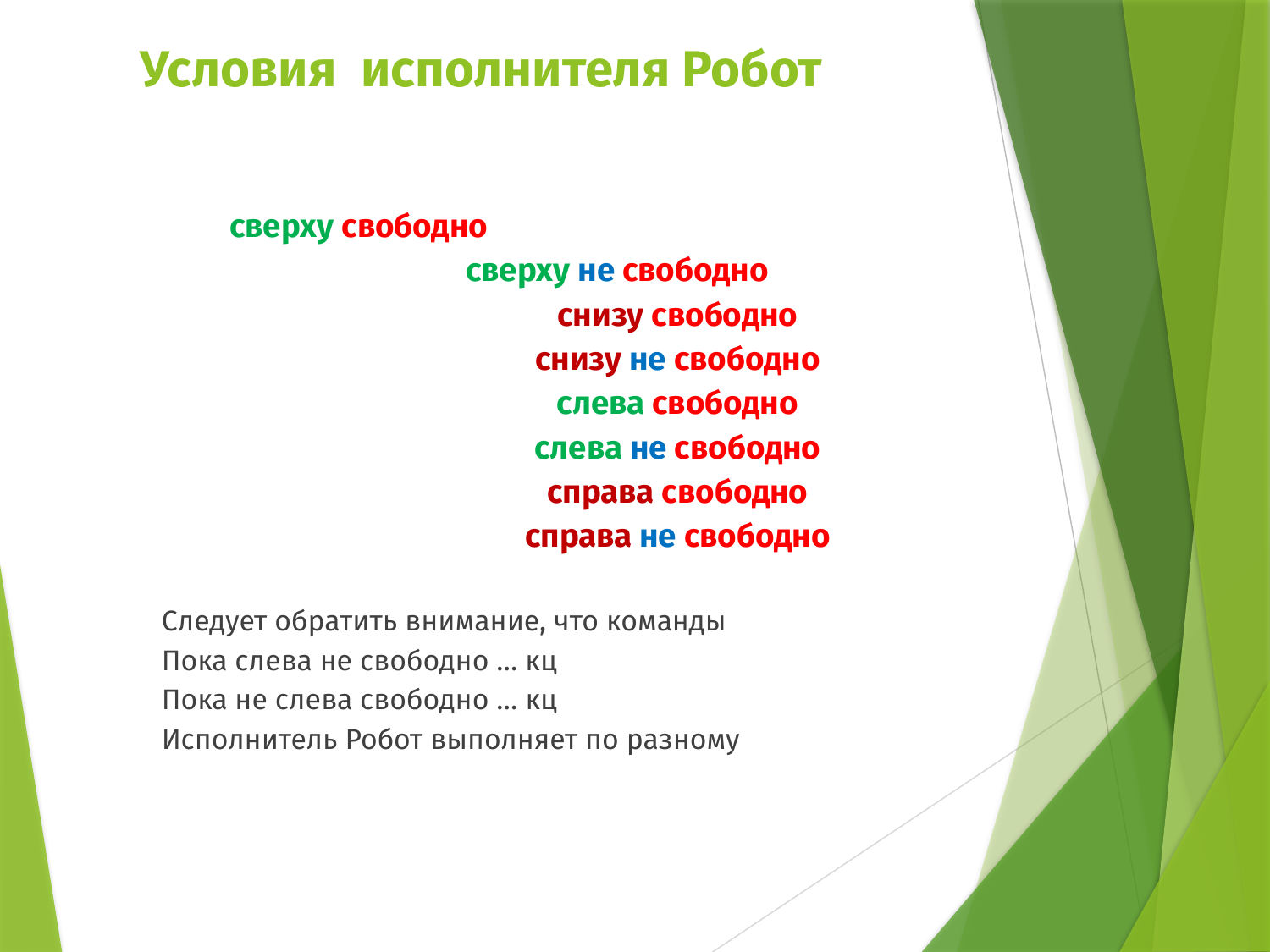

# Условия  исполнителя Робот
                       сверху свободно
сверху не свободно
снизу свободно
снизу не свободно
слева свободно
слева не свободно
справа свободно
справа не свободно

Следует обратить внимание, что команды
Пока слева не свободно … кц
Пока не слева свободно … кц
Исполнитель Робот выполняет по разному